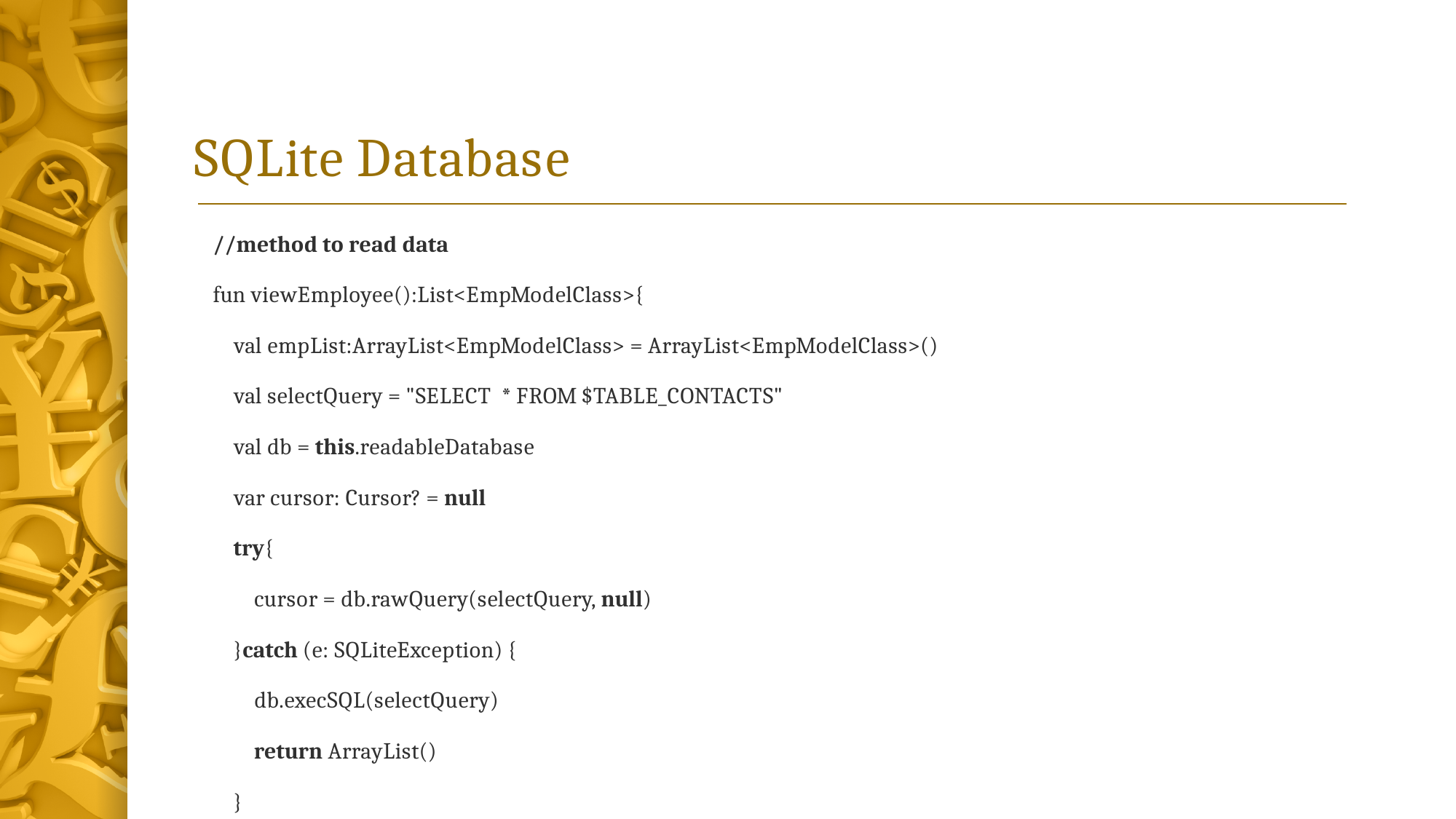

# SQLite Database
    //method to read data
    fun viewEmployee():List<EmpModelClass>{
        val empList:ArrayList<EmpModelClass> = ArrayList<EmpModelClass>()
        val selectQuery = "SELECT  * FROM $TABLE_CONTACTS"
        val db = this.readableDatabase
        var cursor: Cursor? = null
        try{
            cursor = db.rawQuery(selectQuery, null)
        }catch (e: SQLiteException) {
            db.execSQL(selectQuery)
            return ArrayList()
        }